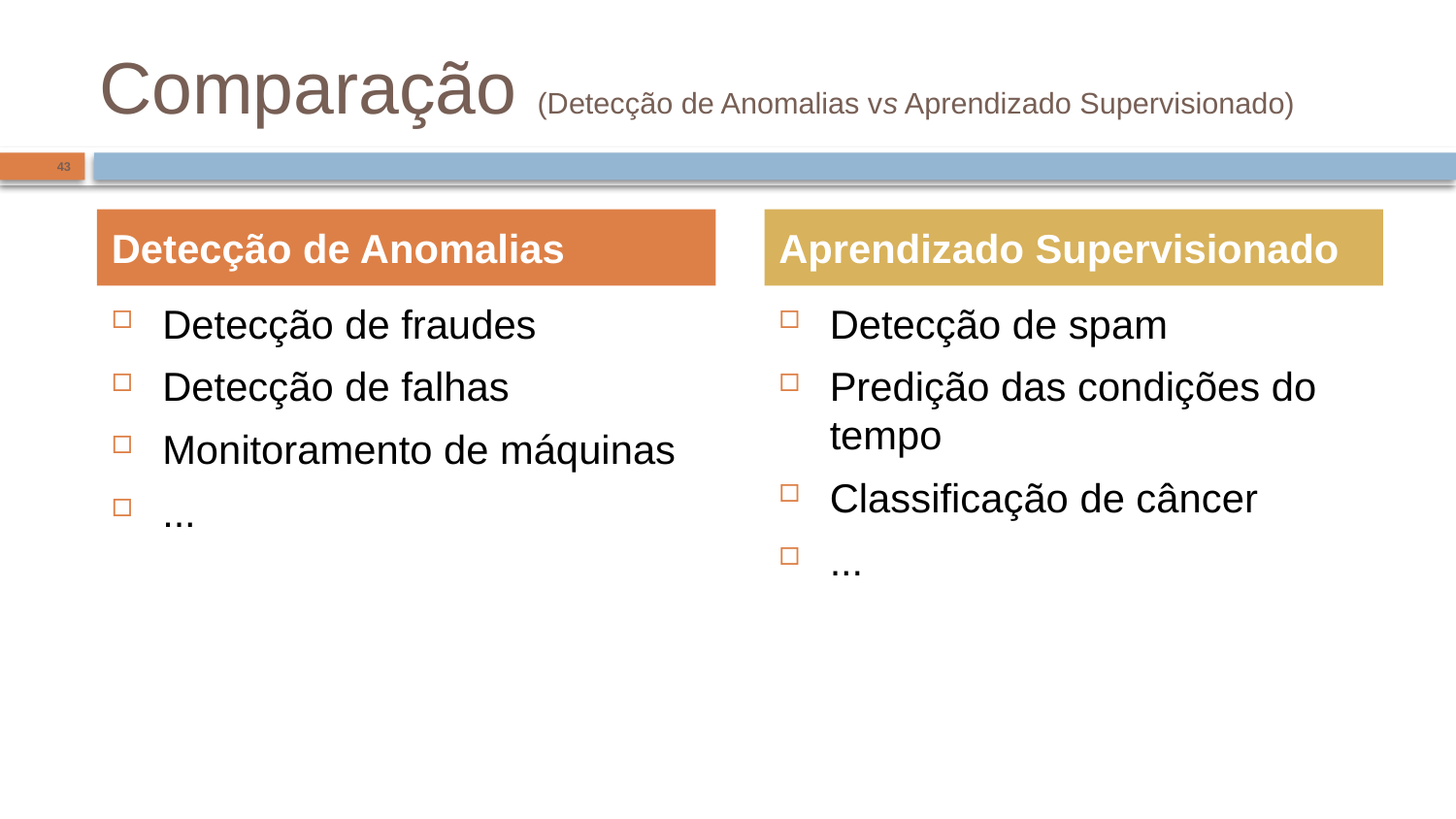

# Comparação (Detecção de Anomalias vs Aprendizado Supervisionado)
43
Detecção de Anomalias
Aprendizado Supervisionado
Detecção de fraudes
Detecção de falhas
Monitoramento de máquinas
...
Detecção de spam
Predição das condições do tempo
Classificação de câncer
...